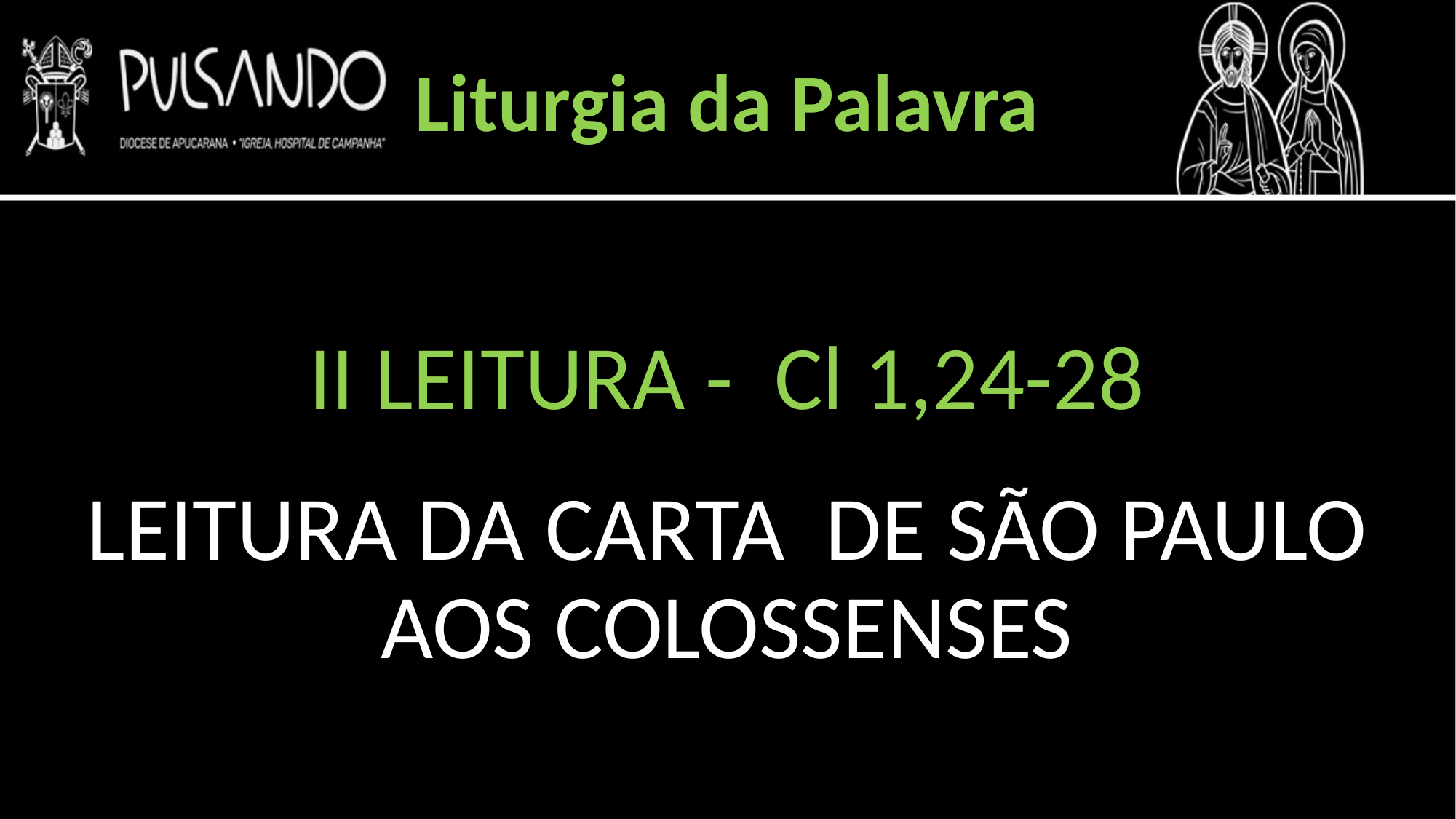

Liturgia da Palavra

II LEITURA -  Cl 1,24-28

LEITURA DA CARTA  DE SÃO PAULO AOS COLOSSENSES